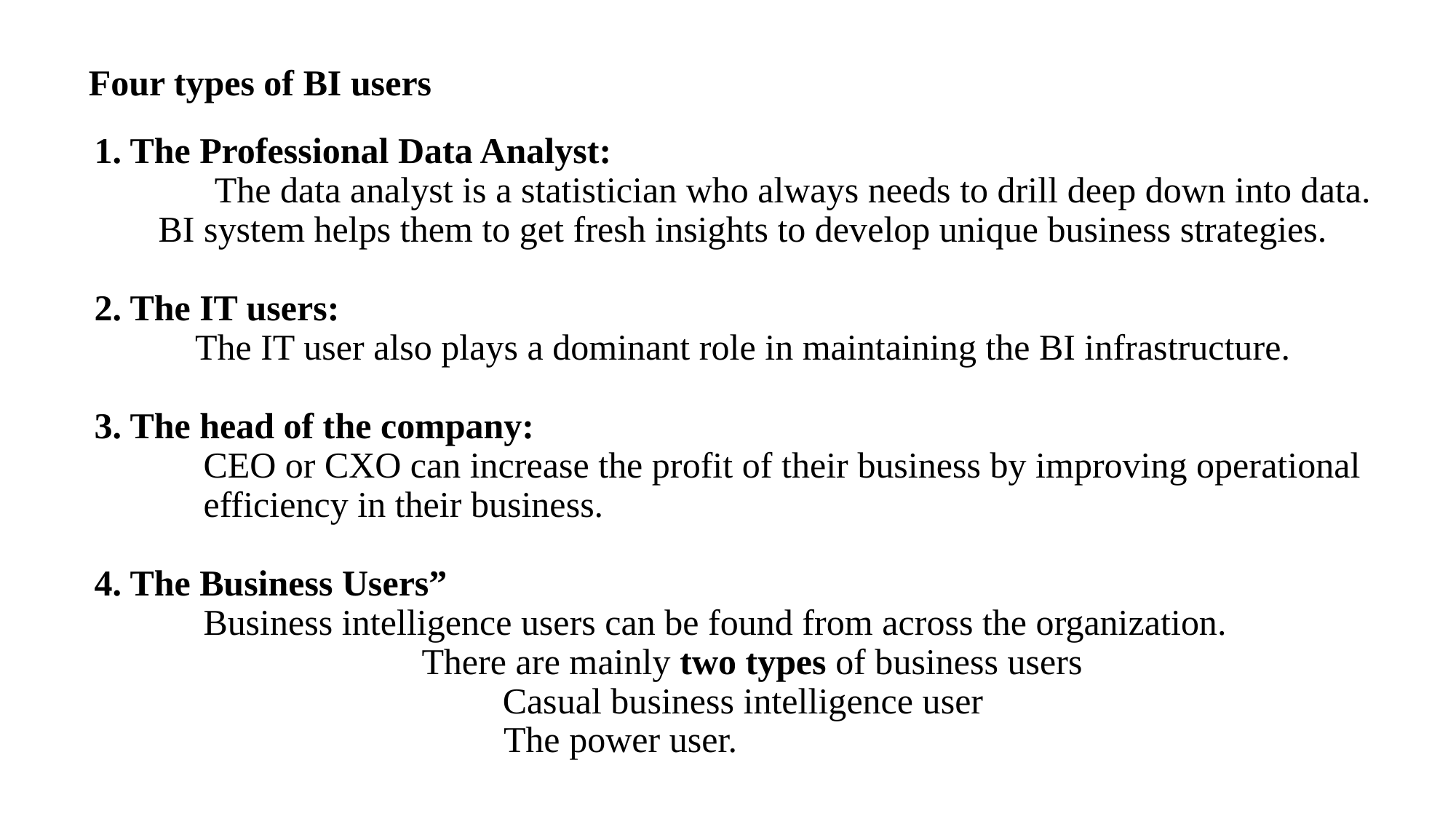

# Four types of BI users
1. The Professional Data Analyst:
	The data analyst is a statistician who always needs to drill deep down into data.  BI system helps them to get fresh insights to develop unique business strategies.

2. The IT users:
The IT user also plays a dominant role in maintaining the BI infrastructure.

3. The head of the company:
	CEO or CXO can increase the profit of their business by improving operational 	efficiency in their business.

4. The Business Users”
	Business intelligence users can be found from across the organization.                                        		There are mainly two types of business users
Casual business intelligence user
			         The power user.